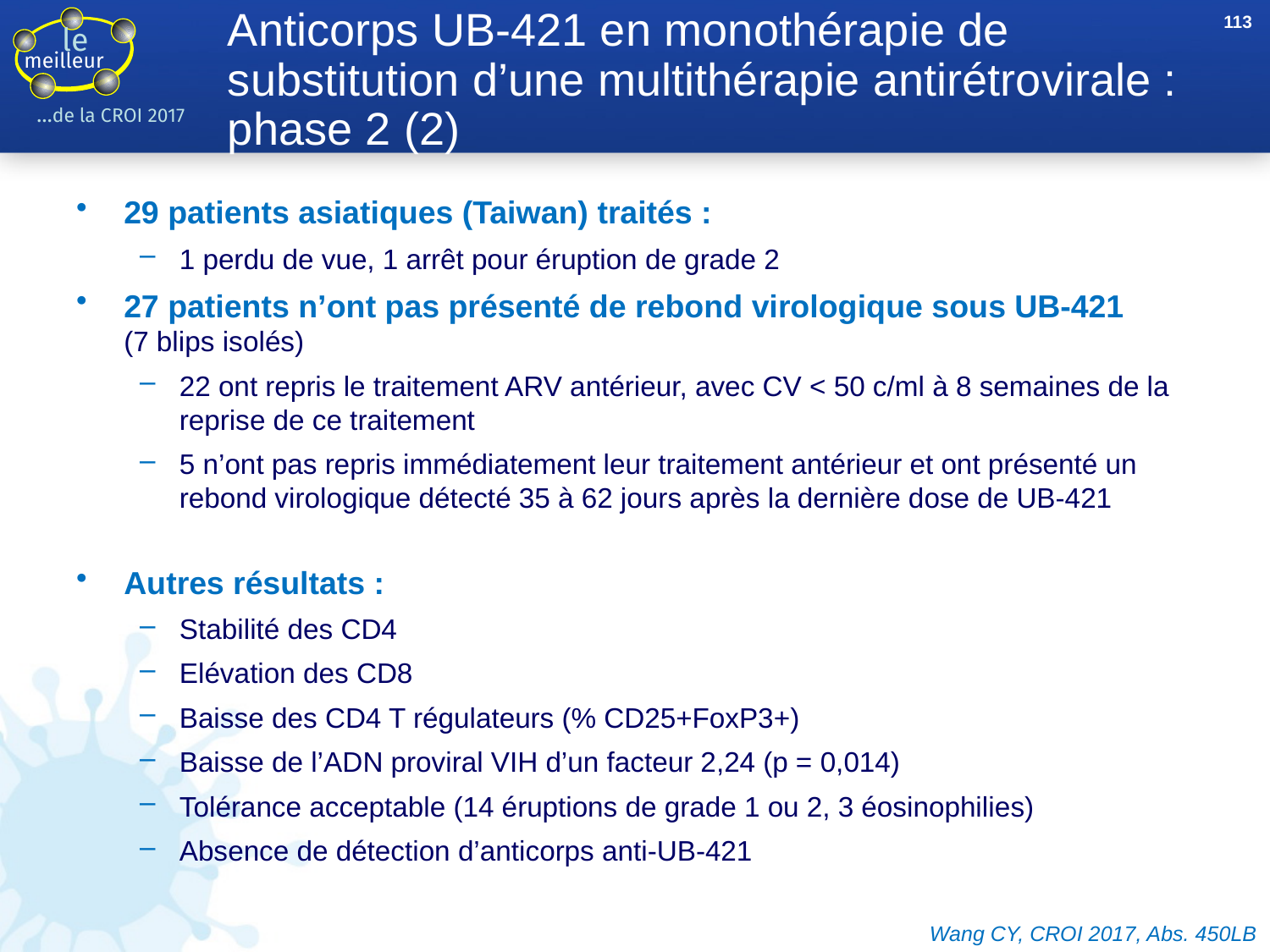

113
# Anticorps UB-421 en monothérapie de substitution d’une multithérapie antirétrovirale : phase 2 (2)
29 patients asiatiques (Taiwan) traités :
1 perdu de vue, 1 arrêt pour éruption de grade 2
27 patients n’ont pas présenté de rebond virologique sous UB-421
(7 blips isolés)
22 ont repris le traitement ARV antérieur, avec CV < 50 c/ml à 8 semaines de la reprise de ce traitement
5 n’ont pas repris immédiatement leur traitement antérieur et ont présenté un rebond virologique détecté 35 à 62 jours après la dernière dose de UB-421
Autres résultats :
Stabilité des CD4
Elévation des CD8
Baisse des CD4 T régulateurs (% CD25+FoxP3+)
Baisse de l’ADN proviral VIH d’un facteur 2,24 (p = 0,014)
Tolérance acceptable (14 éruptions de grade 1 ou 2, 3 éosinophilies)
Absence de détection d’anticorps anti-UB-421

Wang CY, CROI 2017, Abs. 450LB